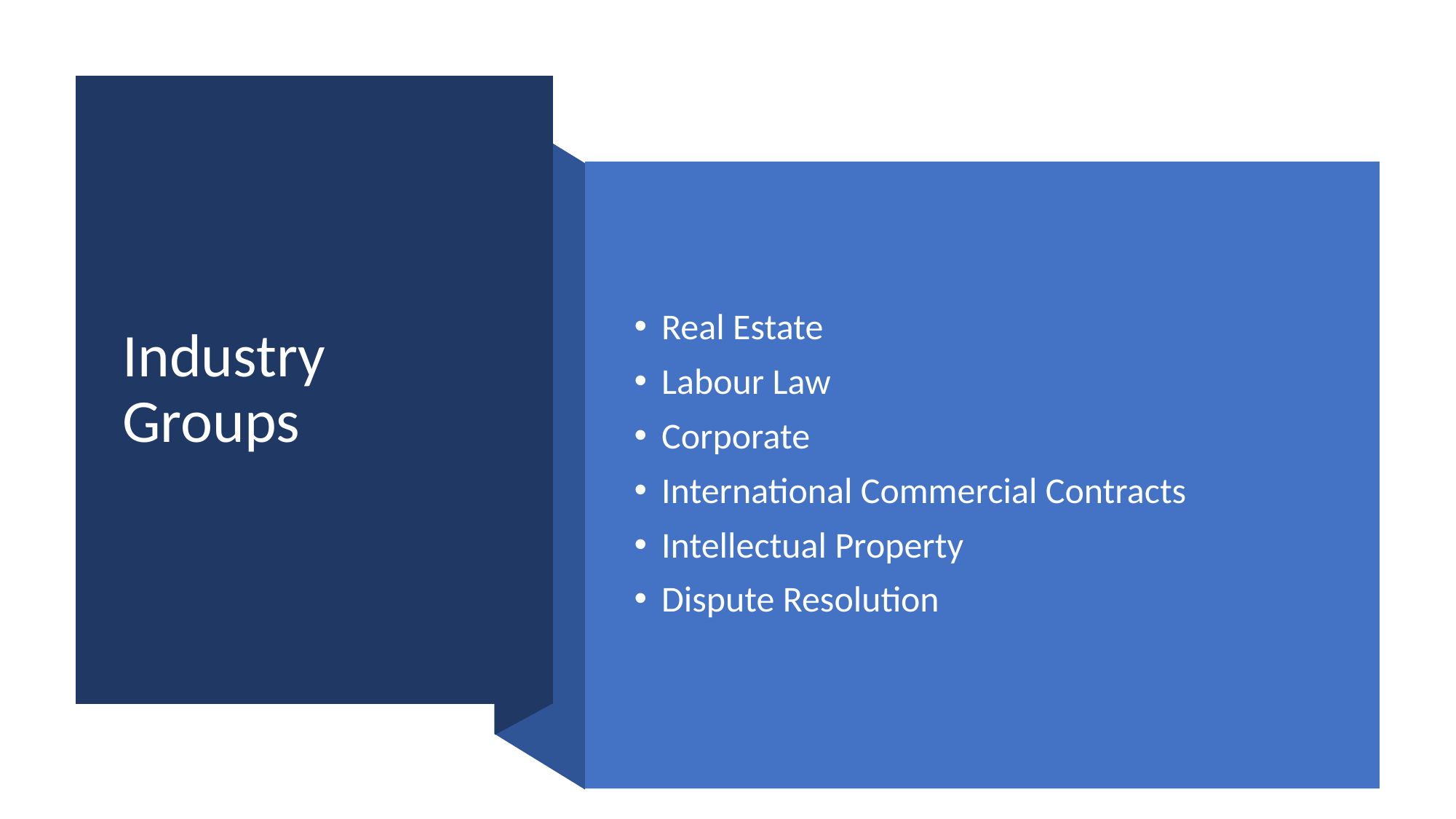

# Industry Groups

Real Estate
Labour Law
Corporate
International Commercial Contracts
Intellectual Property
Dispute Resolution